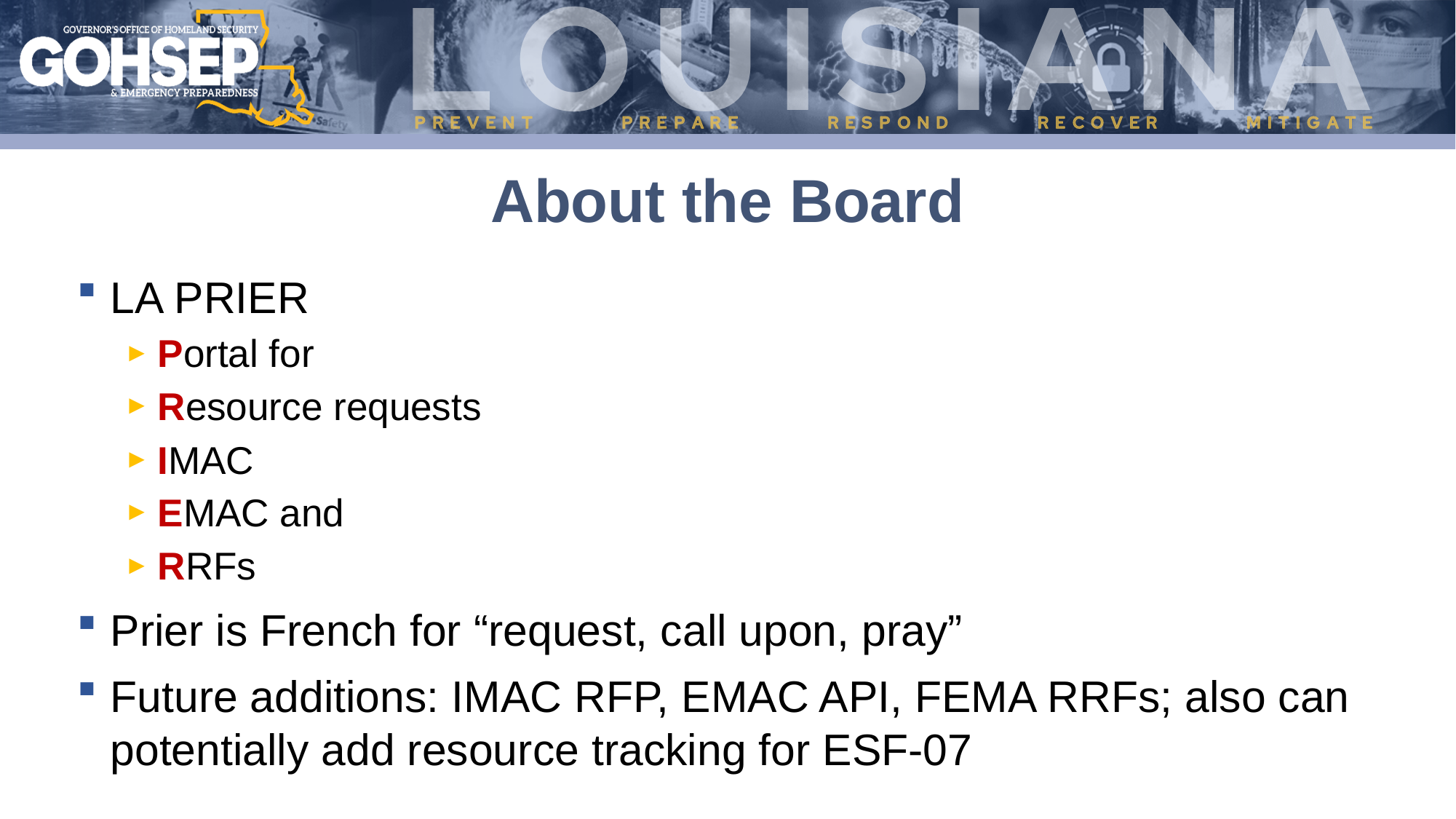

# About the Board
LA PRIER
Portal for
Resource requests
IMAC
EMAC and
RRFs
Prier is French for “request, call upon, pray”
Future additions: IMAC RFP, EMAC API, FEMA RRFs; also can potentially add resource tracking for ESF-07